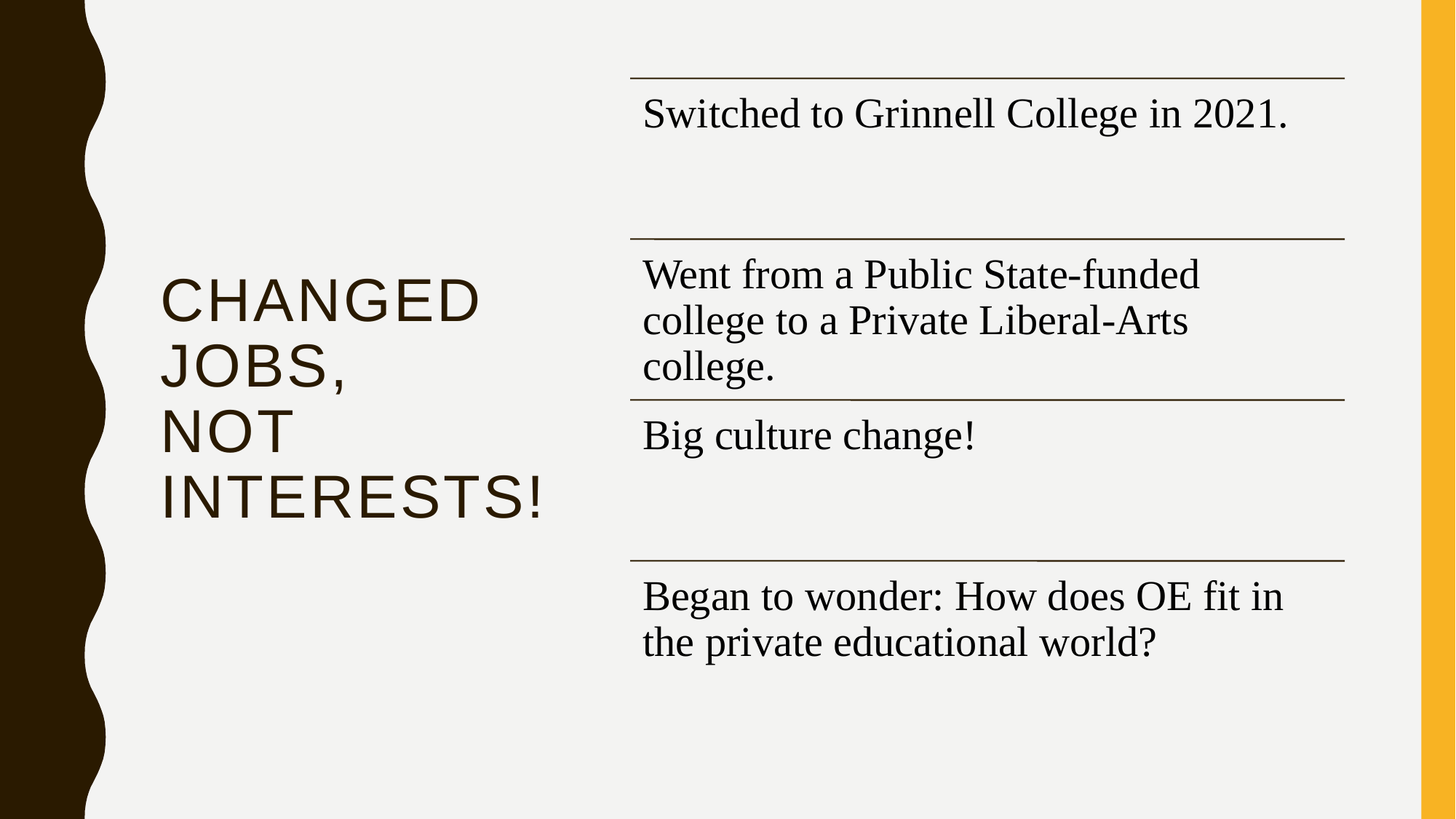

# Changed Jobs, not interests!
Switched to Grinnell College in 2021.
Went from a Public State-funded college to a Private Liberal-Arts college.
Big culture change!
Began to wonder: How does OE fit in the private educational world?